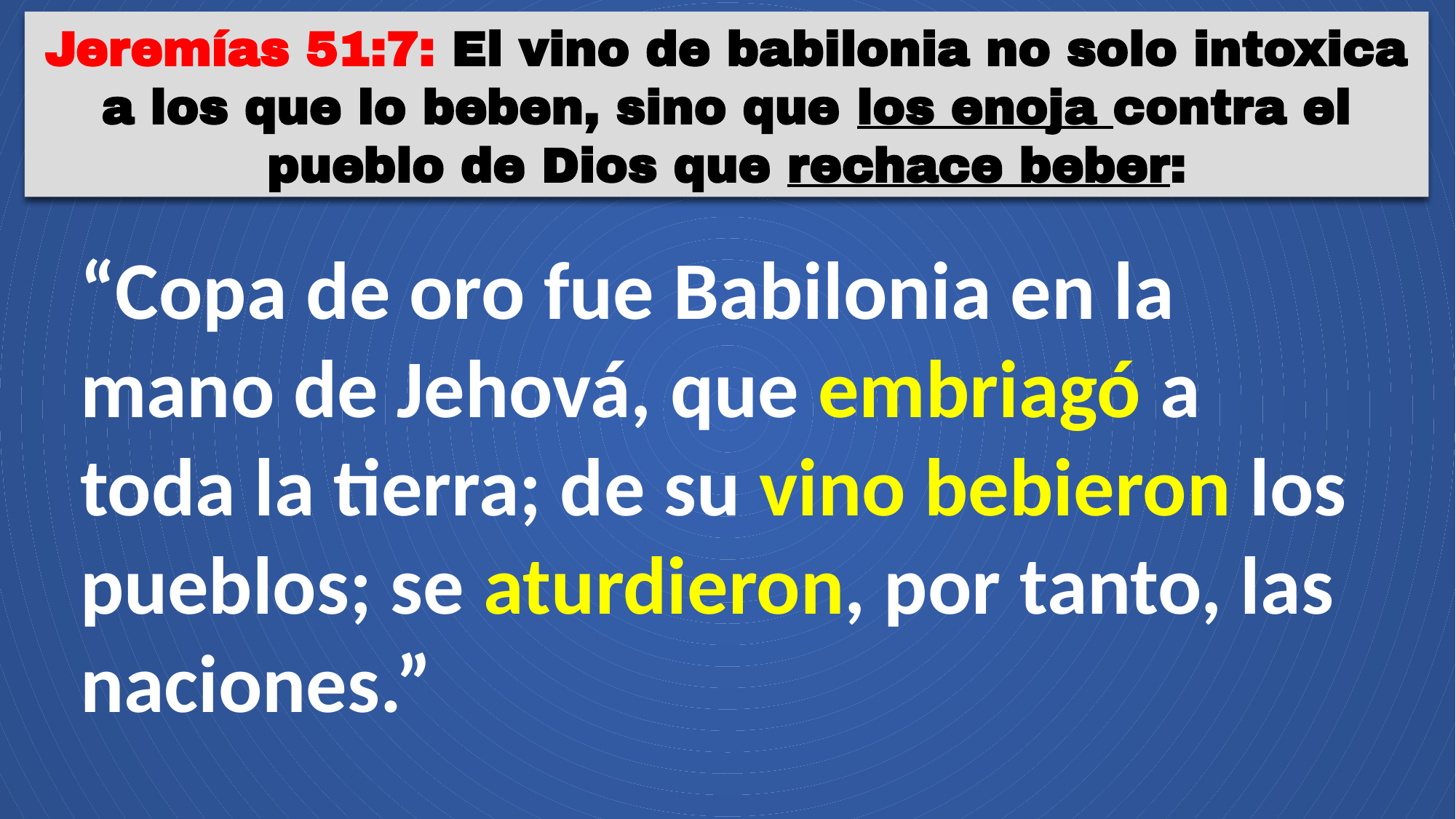

Jeremías 51:7: El vino de babilonia no solo intoxica a los que lo beben, sino que los enoja contra el pueblo de Dios que rechace beber:
“Copa de oro fue Babilonia en la mano de Jehová, que embriagó a toda la tierra; de su vino bebieron los pueblos; se aturdieron, por tanto, las naciones.”